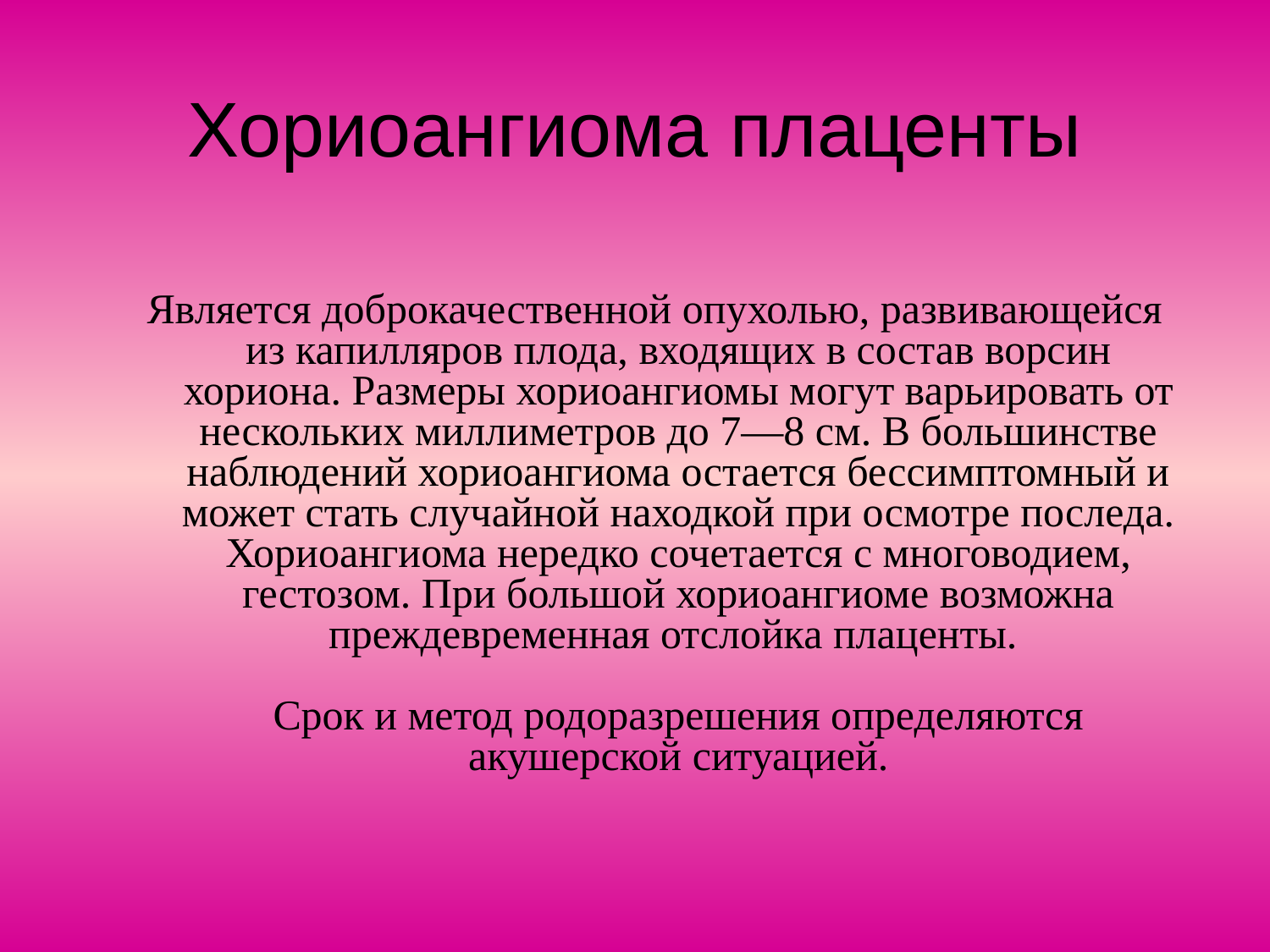

# Хориоангиома плаценты

Является доброкачественной опухолью, развива­ющейся из капилляров плода, входящих в состав ворсин хориона. Размеры хориоангиомы могут варьировать от нескольких миллиметров до 7—8 см. В большинстве наблюдений хориоангиома остается бессимптомный и может стать случайной находкой при осмотре последа. Хориоангиома нередко сочетается с многоводием, гестозом. При большой хориоангиоме возможна преждевременная отслойка плаценты. 
Срок и метод родоразрешения определяются акушерской ситуацией.